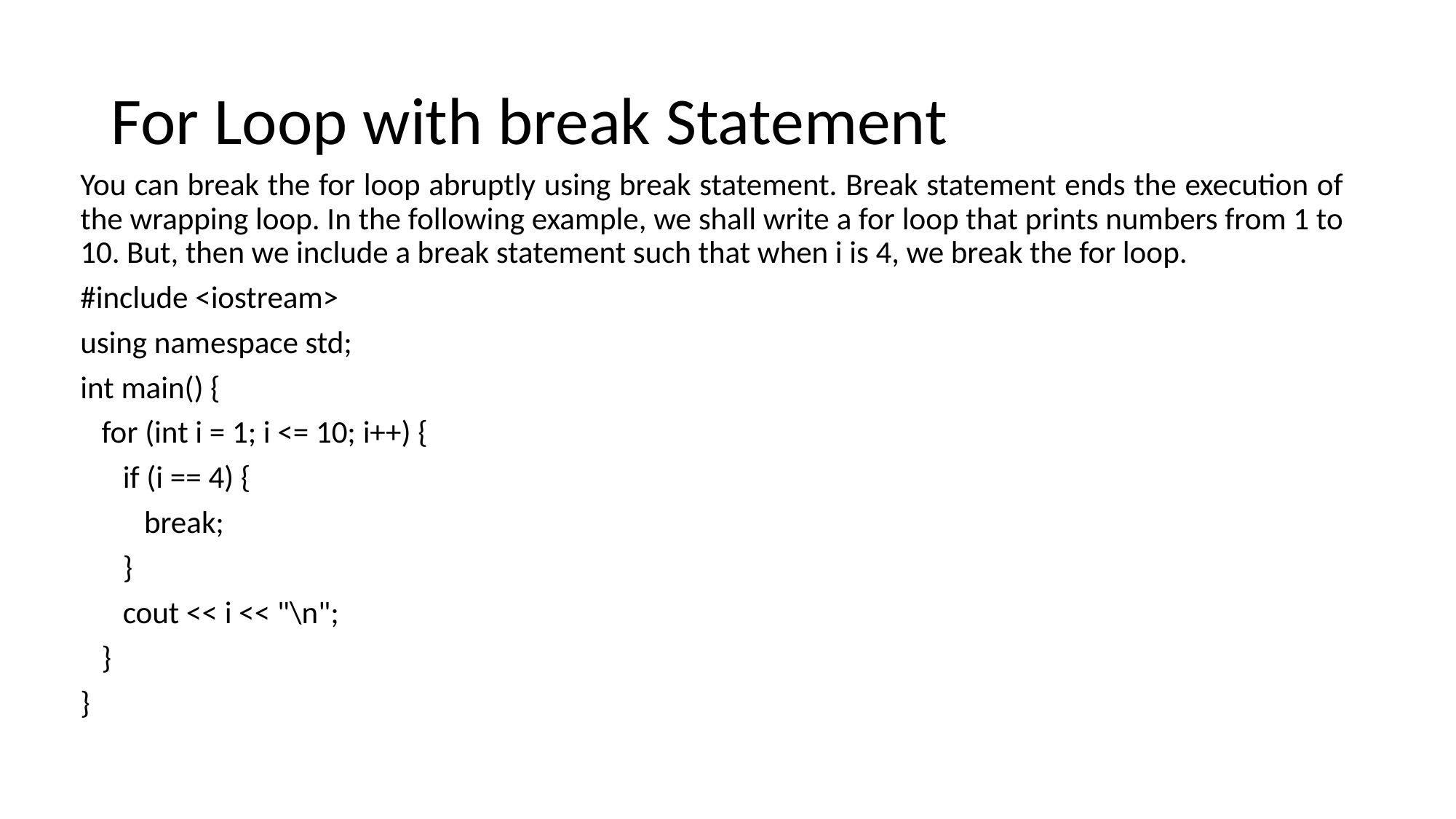

# For Loop with break Statement
You can break the for loop abruptly using break statement. Break statement ends the execution of the wrapping loop. In the following example, we shall write a for loop that prints numbers from 1 to 10. But, then we include a break statement such that when i is 4, we break the for loop.
#include <iostream>
using namespace std;
int main() {
   for (int i = 1; i <= 10; i++) {
      if (i == 4) {
         break;
      }
      cout << i << "\n";
   }
}